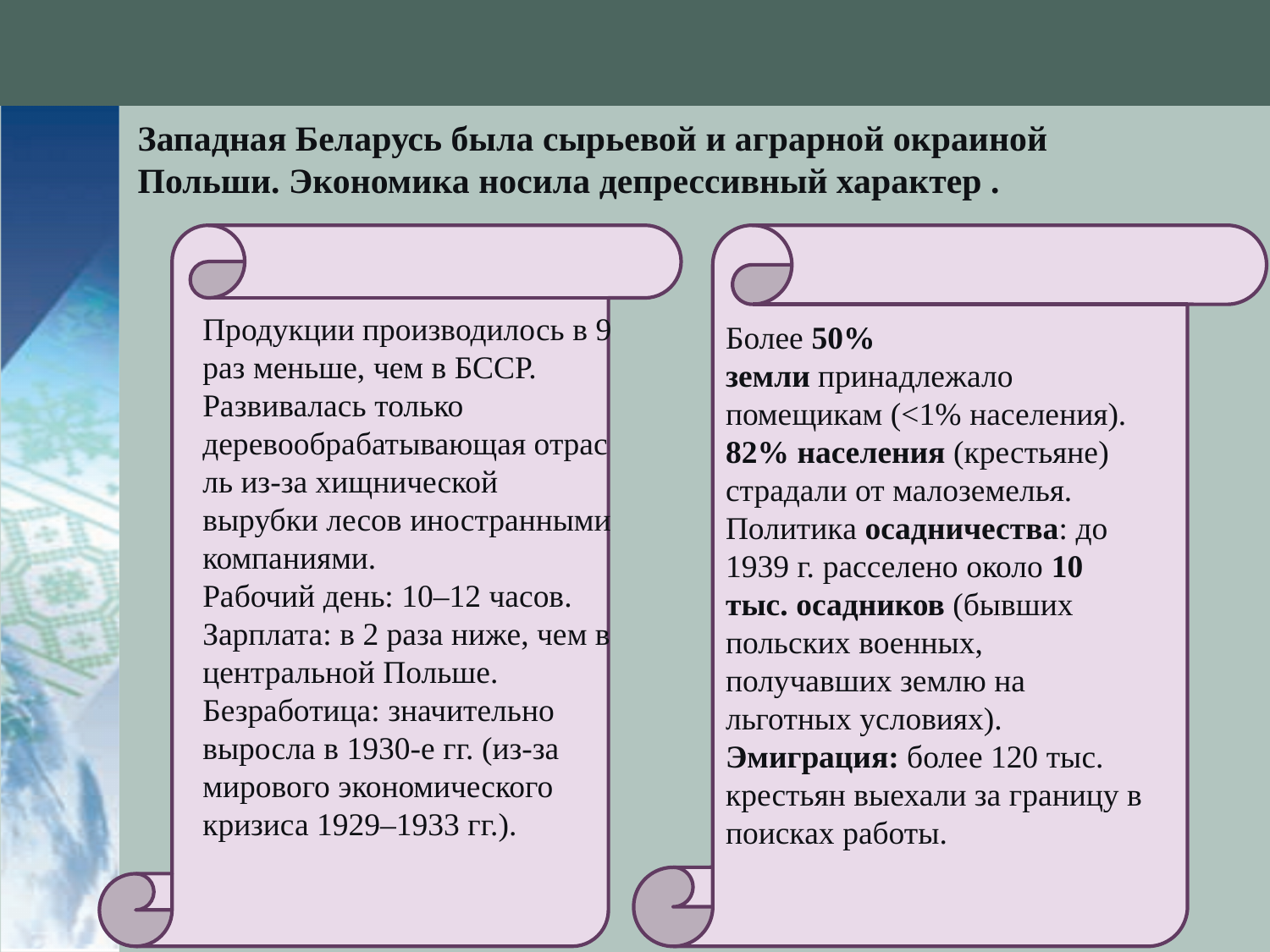

#
Западная Беларусь была сырьевой и аграрной окраиной Польши. Экономика носила депрессивный характер .

Продукции производилось в 9 раз меньше, чем в БССР. Развивалась только деревообрабатывающая отрасль из-за хищнической вырубки лесов иностранными компаниями.
Рабочий день: 10–12 часов.
Зарплата: в 2 раза ниже, чем в центральной Польше.
Безработица: значительно выросла в 1930-е гг. (из-за мирового экономического кризиса 1929–1933 гг.).
Более 50% земли принадлежало помещикам (<1% населения).
82% населения (крестьяне) страдали от малоземелья.
Политика осадничества: до 1939 г. расселено около 10 тыс. осадников (бывших польских военных, получавших землю на льготных условиях).
Эмиграция: более 120 тыс. крестьян выехали за границу в поисках работы.